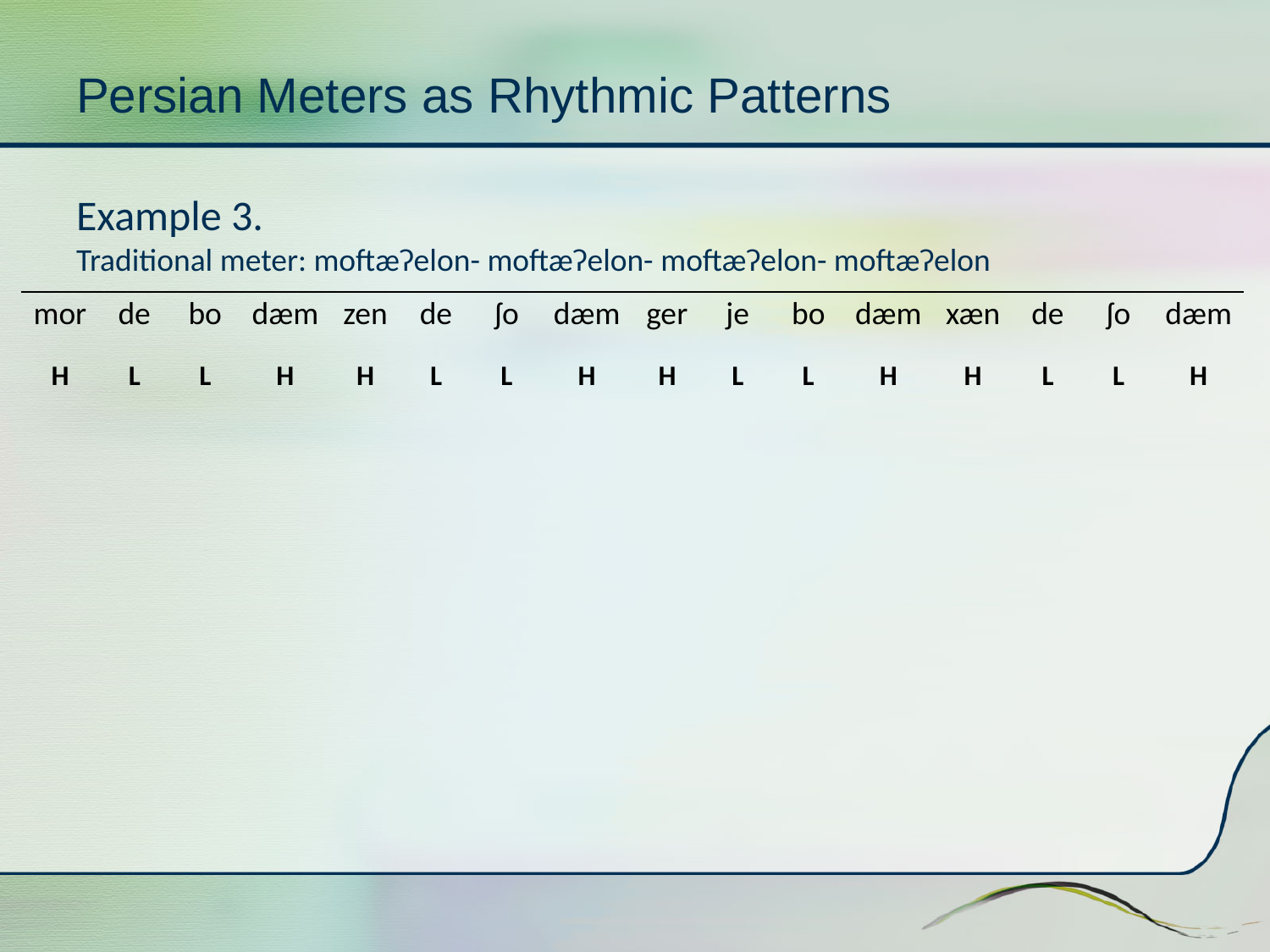

# Persian Meters as Rhythmic Patterns
Example 3.
Traditional meter: moftæʔelon- moftæʔelon- moftæʔelon- moftæʔelon

| mor | de | bo | dæm | zen | de | ʃo | dæm | ger | je | bo | dæm | xæn | de | ʃo | dæm |
| --- | --- | --- | --- | --- | --- | --- | --- | --- | --- | --- | --- | --- | --- | --- | --- |
| H | L | L | H | H | L | L | H | H | L | L | H | H | L | L | H |
|  |  |  |  |  |  |  |  |  |  |  |  |  |  |  |  |